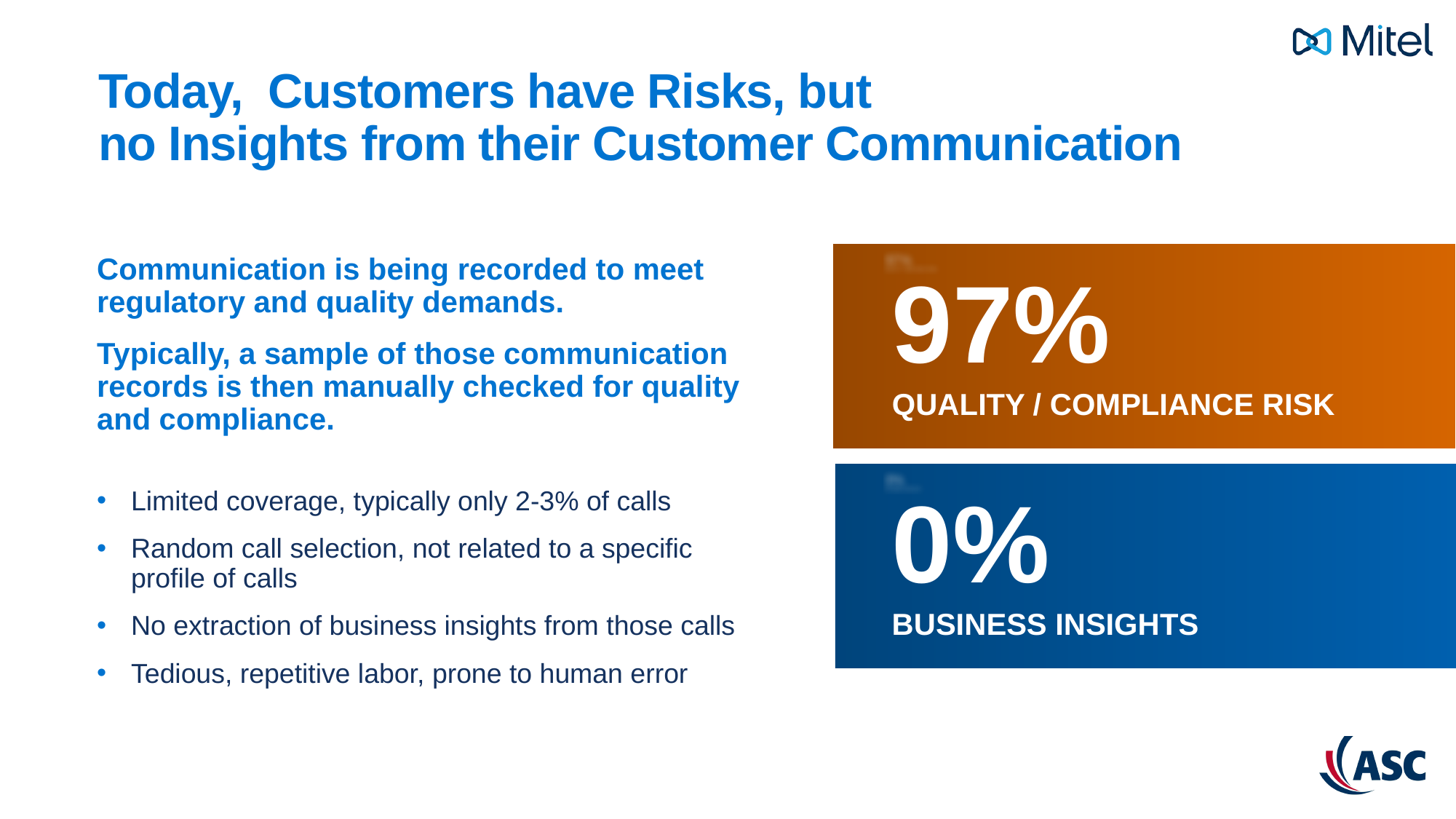

Today,  Customers have Risks, but
no Insights from their Customer Communication

97%
Quality / Compliance RISK
Communication is being recorded to meet regulatory and quality demands.
Typically, a sample of those communication records is then manually checked for quality and compliance.
Limited coverage, typically only 2-3% of calls
Random call selection, not related to a specific profile of calls
No extraction of business insights from those calls
Tedious, repetitive labor, prone to human error

0%
Business Insights